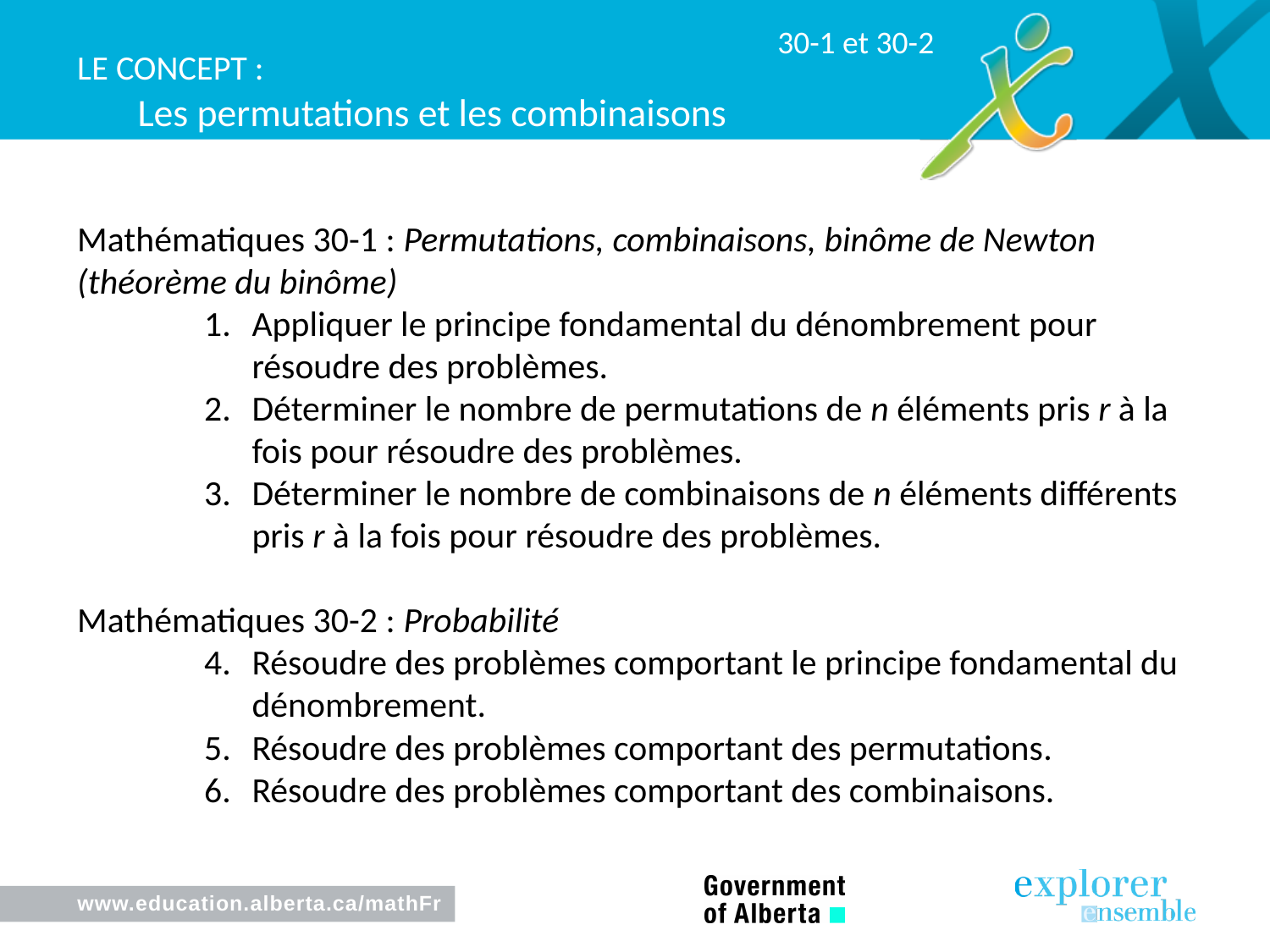

30-1 et 30-2
Le Concept :

# Les permutations et les combinaisons
Mathématiques 30-1 : Permutations, combinaisons, binôme de Newton (théorème du binôme)
1.	Appliquer le principe fondamental du dénombrement pour résoudre des problèmes.
2.	Déterminer le nombre de permutations de n éléments pris r à la fois pour résoudre des problèmes.
3.	Déterminer le nombre de combinaisons de n éléments différents pris r à la fois pour résoudre des problèmes.

Mathématiques 30-2 : Probabilité
4.	Résoudre des problèmes comportant le principe fondamental du dénombrement.
5.	Résoudre des problèmes comportant des permutations.
6.	Résoudre des problèmes comportant des combinaisons.